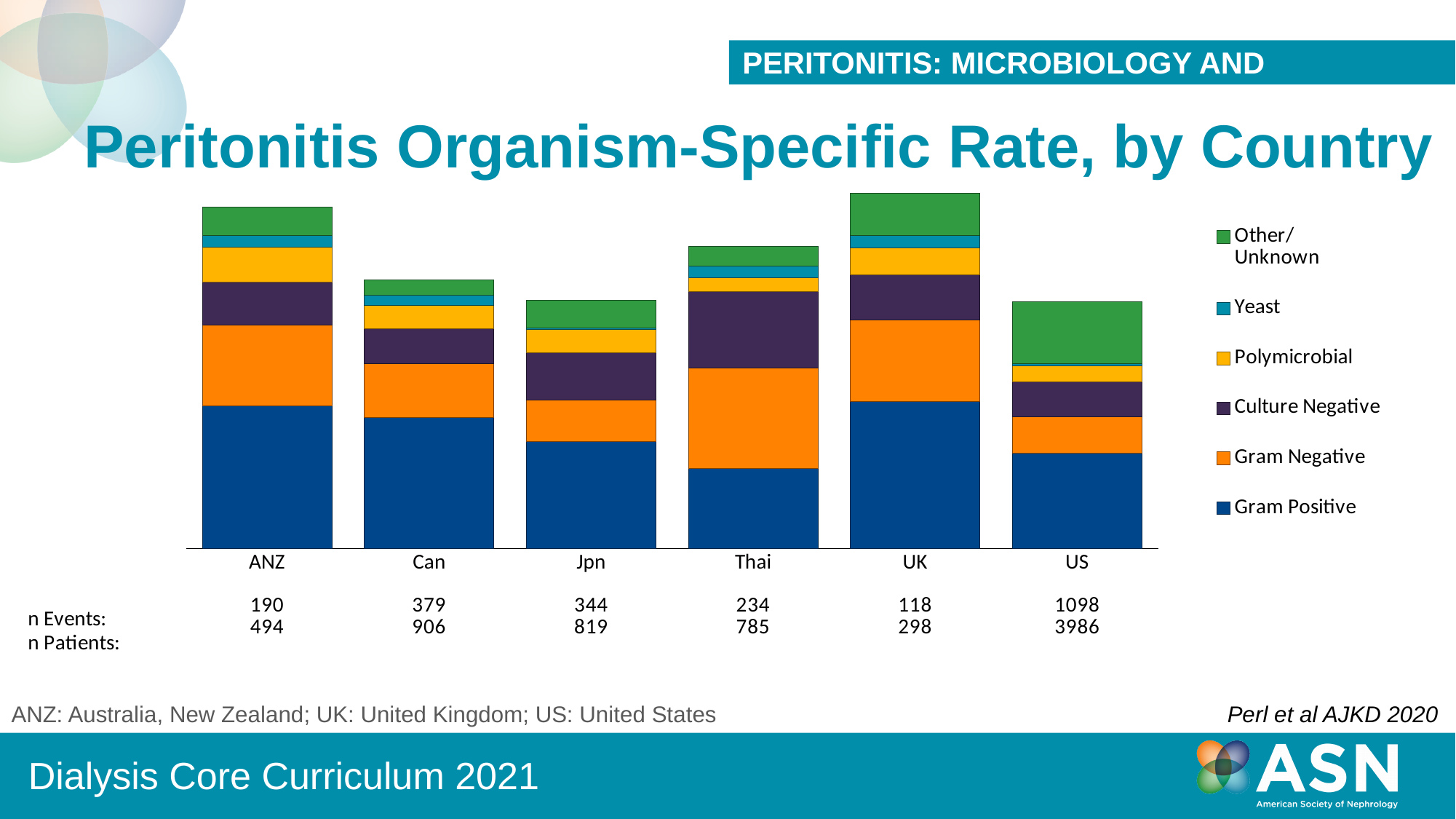

PERITONITIS: MICROBIOLOGY AND OUTCOMES

# Peritonitis Organism-Specific Rate, by Country

### Chart

| Category | Gram Positive | Gram Negative | Culture Negative | Polymicrobial | Yeast | Other/
Unknown |
|---|---|---|---|---|---|---|
| ANZ

190
494 | 0.1603 | 0.0913 | 0.0485 | 0.0391 | 0.013 | 0.0317 |
| Can

379
906 | 0.1475 | 0.061 | 0.0392 | 0.0262 | 0.0116 | 0.0167 |
| Jpn

344
819 | 0.1207 | 0.0465 | 0.0536 | 0.026 | 0.0016 | 0.0308 |
| Thai

234
785 | 0.0905 | 0.1127 | 0.0857 | 0.0159 | 0.0127 | 0.0222 |
| UK

118
298 | 0.1659 | 0.0914 | 0.0508 | 0.0305 | 0.0135 | 0.0474 |
| US

1098
3986 | 0.1075 | 0.0409 | 0.0395 | 0.0174 | 0.0031 | 0.0695 |ANZ: Australia, New Zealand; UK: United Kingdom; US: United States
Perl et al AJKD 2020
Dialysis Core Curriculum 2021